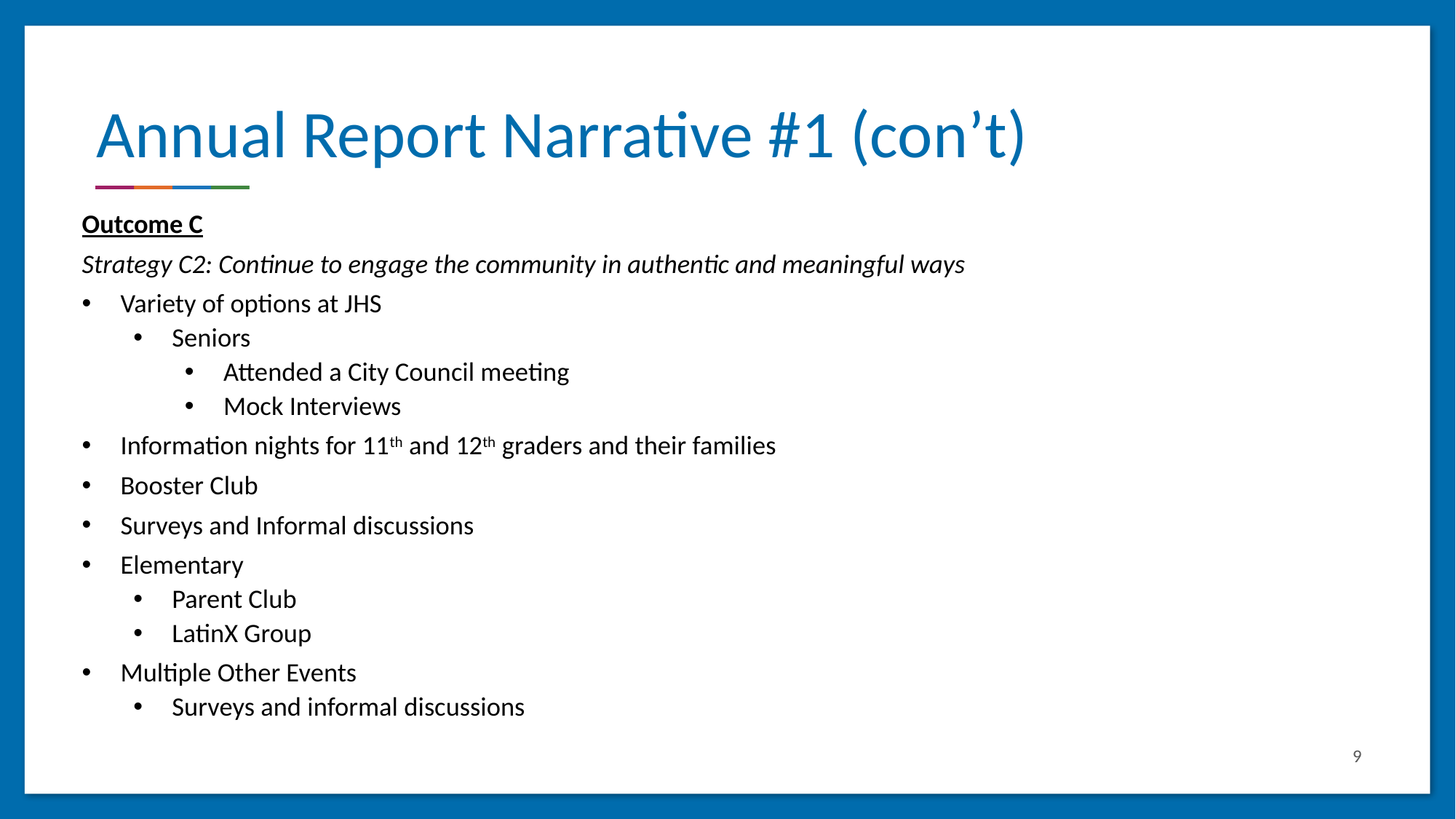

# Annual Report Narrative #1 (con’t)
Outcome C
Strategy C2: Continue to engage the community in authentic and meaningful ways
Variety of options at JHS
Seniors
Attended a City Council meeting
Mock Interviews
Information nights for 11th and 12th graders and their families
Booster Club
Surveys and Informal discussions
Elementary
Parent Club
LatinX Group
Multiple Other Events
Surveys and informal discussions

9